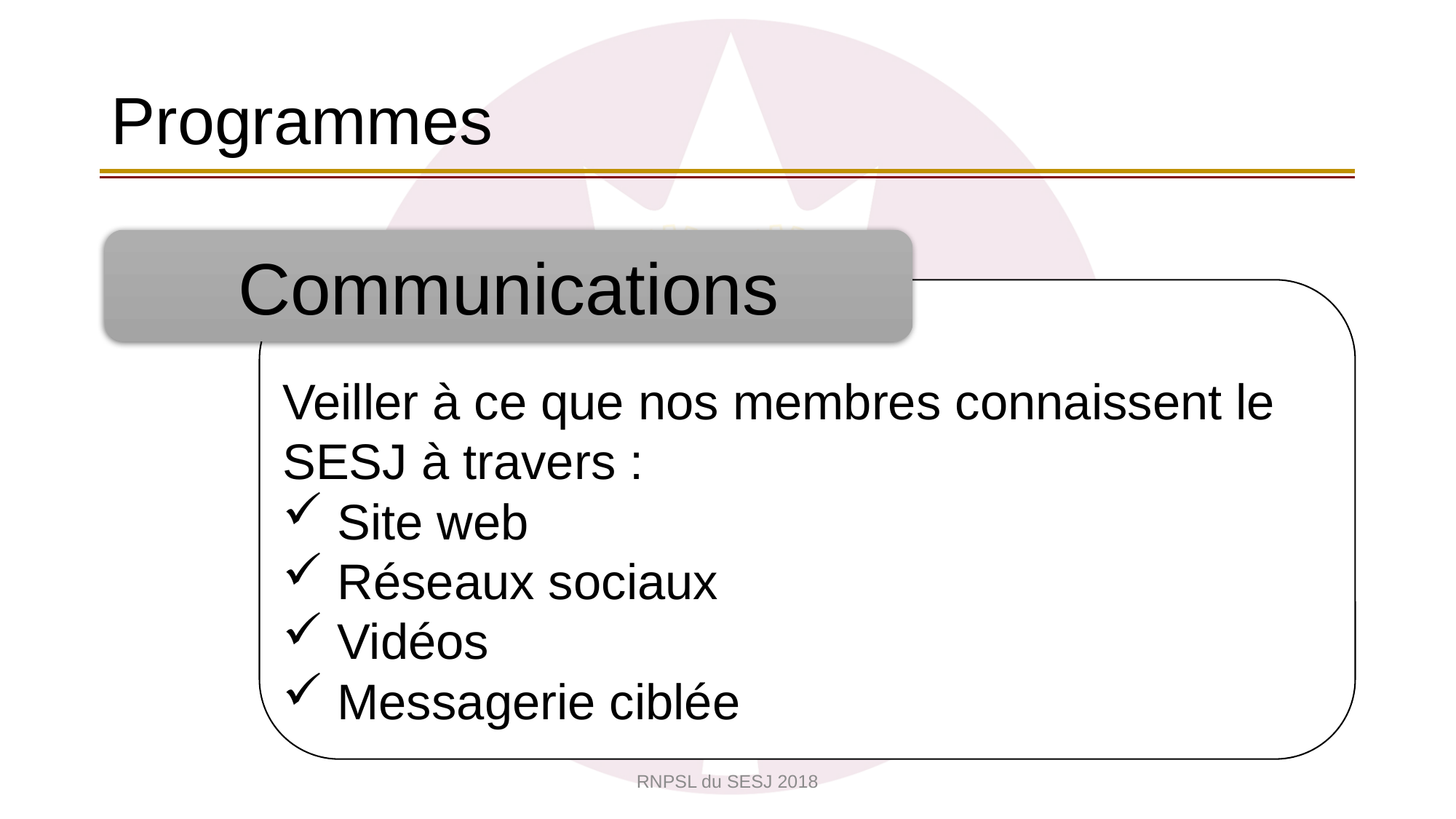

# Programmes
Communications

Veiller à ce que nos membres connaissent le SESJ à travers :
Site web
Réseaux sociaux
Vidéos
Messagerie ciblée
RNPSL du SESJ 2018